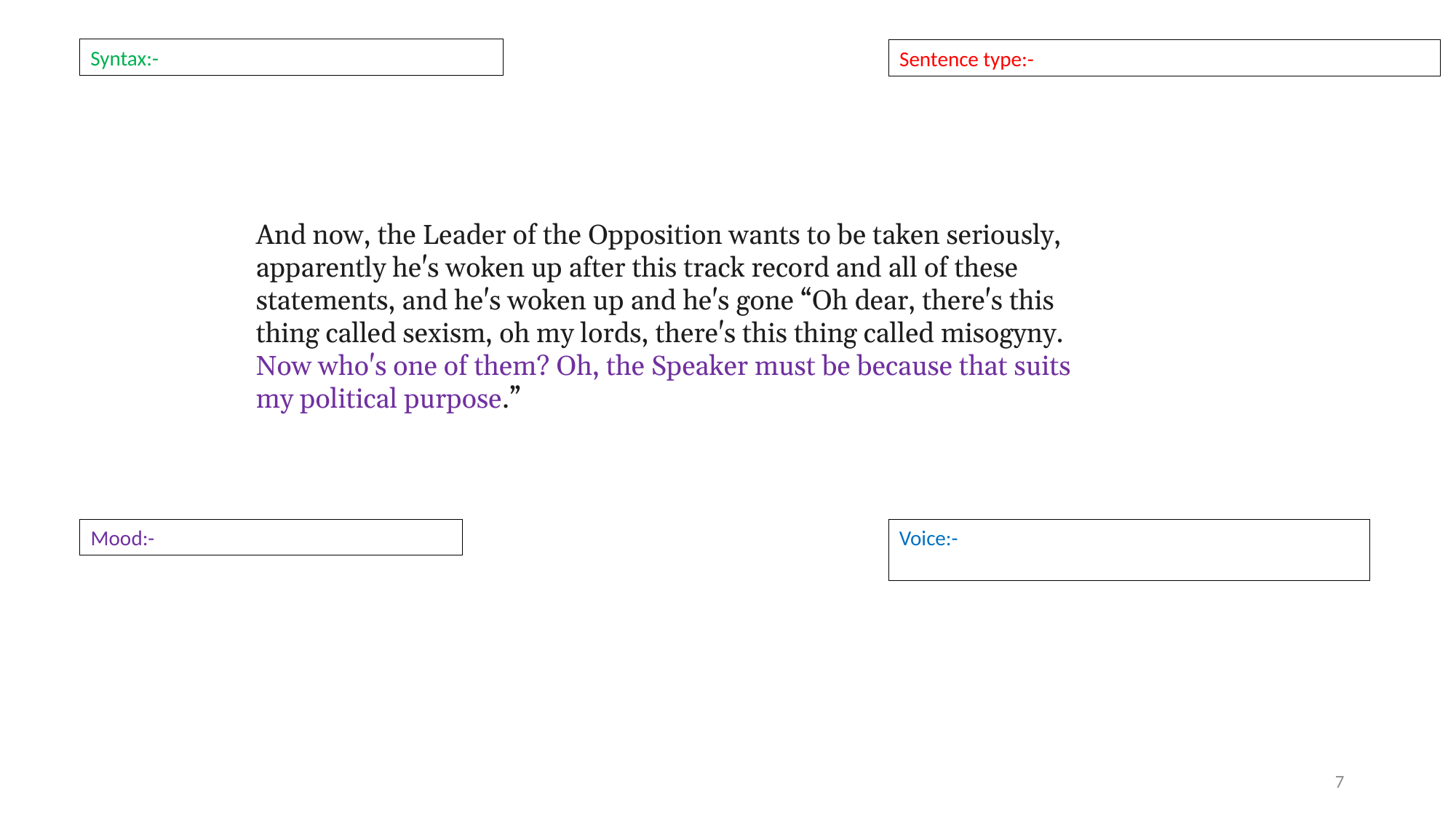

Syntax:-
Sentence type:-
And now, the Leader of the Opposition wants to be taken seriously, apparently he's woken up after this track record and all of these statements, and he's woken up and he's gone “Oh dear, there's this thing called sexism, oh my lords, there's this thing called misogyny. Now who's one of them? Oh, the Speaker must be because that suits my political purpose.”
Mood:-
Voice:-

7